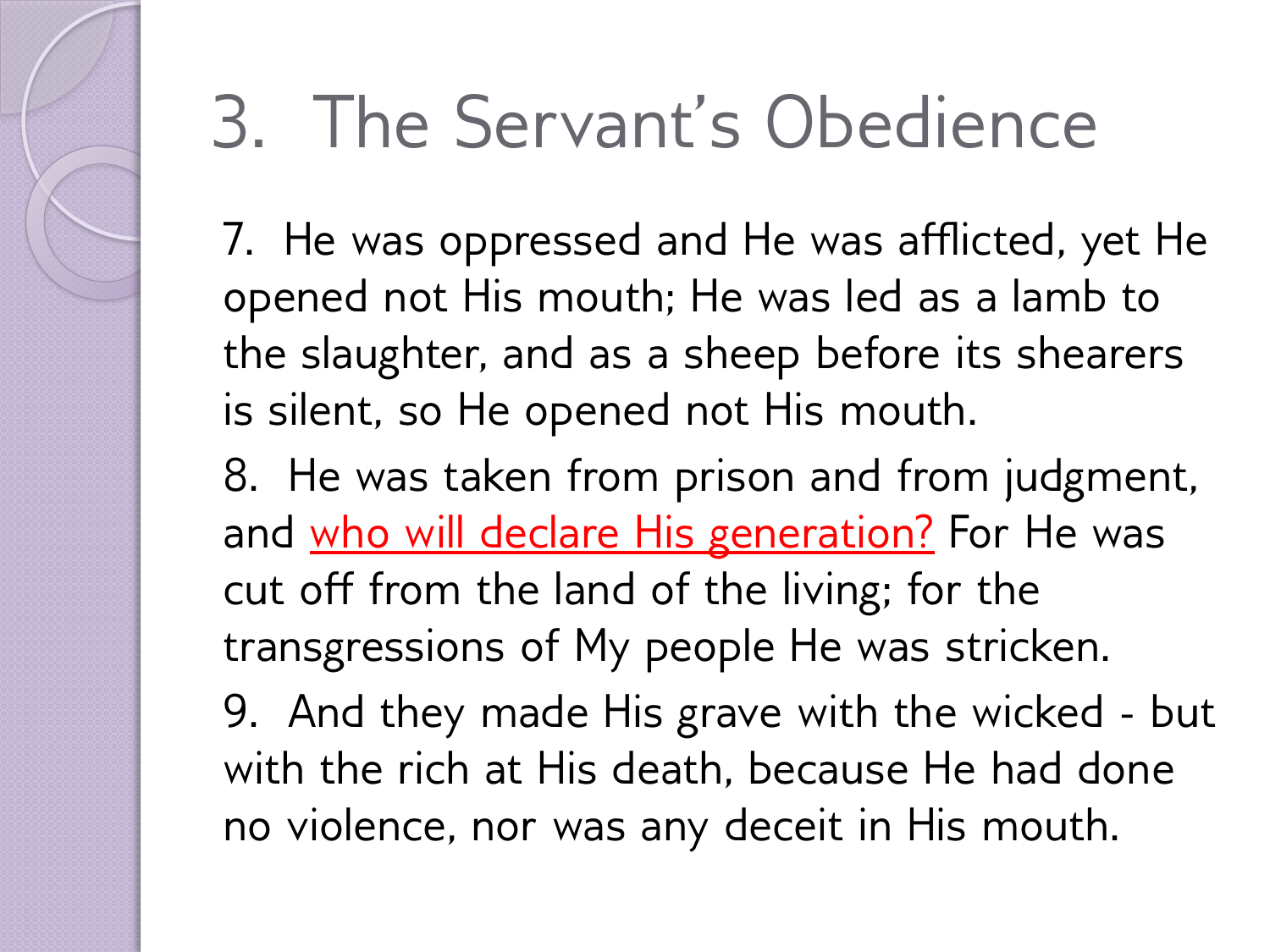

# 3.  The Servant’s Obedience
7.  He was oppressed and He was afflicted, yet He opened not His mouth; He was led as a lamb to the slaughter, and as a sheep before its shearers is silent, so He opened not His mouth.
8.  He was taken from prison and from judgment, and who will declare His generation? For He was cut off from the land of the living; for the transgressions of My people He was stricken.
9.  And they made His grave with the wicked - but with the rich at His death, because He had done no violence, nor was any deceit in His mouth.